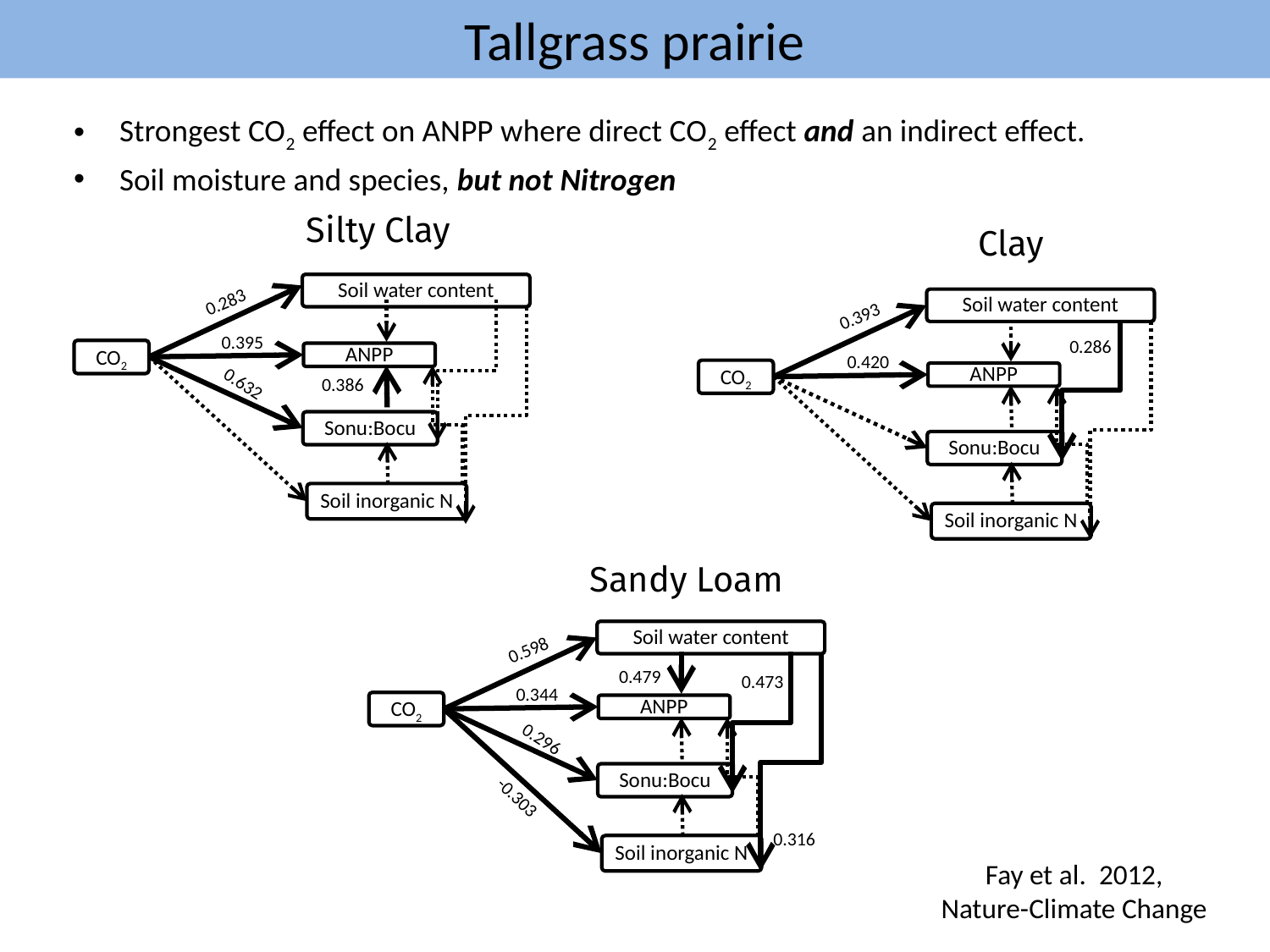

# Tallgrass prairie
Strongest CO2 effect on ANPP where direct CO2 effect and an indirect effect.
Soil moisture and species, but not Nitrogen
Silty Clay
Soil water content
0.283

0.395
CO2
ANPP

0.632
0.386

Sonu:Bocu

Soil inorganic N
Clay
Soil water content
0.393
0.286

0.420
CO2
ANPP

Sonu:Bocu

Soil inorganic N
Sandy Loam
Soil water content
0.598

0.344
CO2
ANPP

0.296

Sonu:Bocu

Soil inorganic N
0.479
0.473
-0.303
0.316
Fay et al.  2012,
Nature-Climate Change